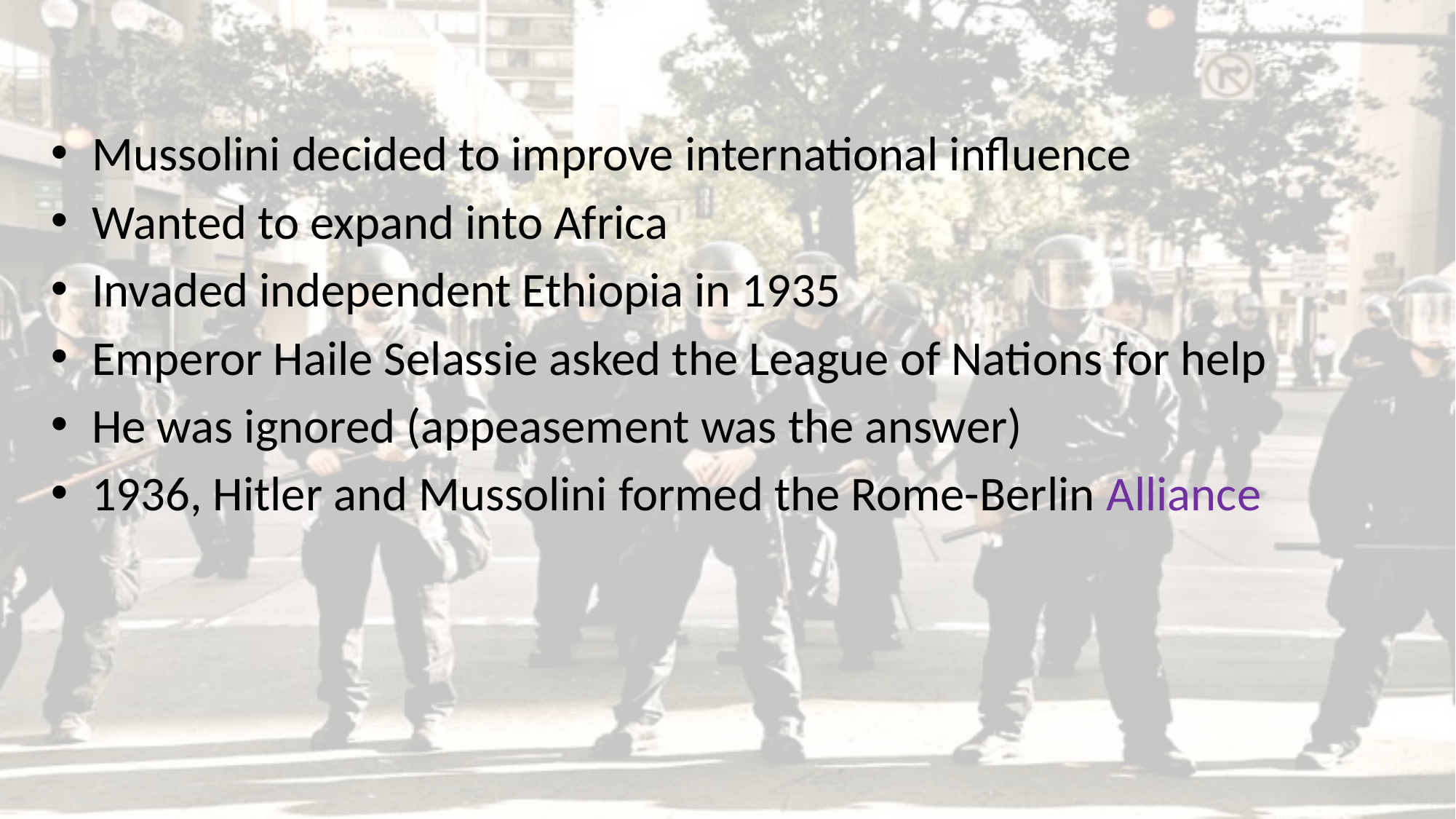

#
Mussolini decided to improve international influence
Wanted to expand into Africa
Invaded independent Ethiopia in 1935
Emperor Haile Selassie asked the League of Nations for help
He was ignored (appeasement was the answer)
1936, Hitler and Mussolini formed the Rome-Berlin Alliance